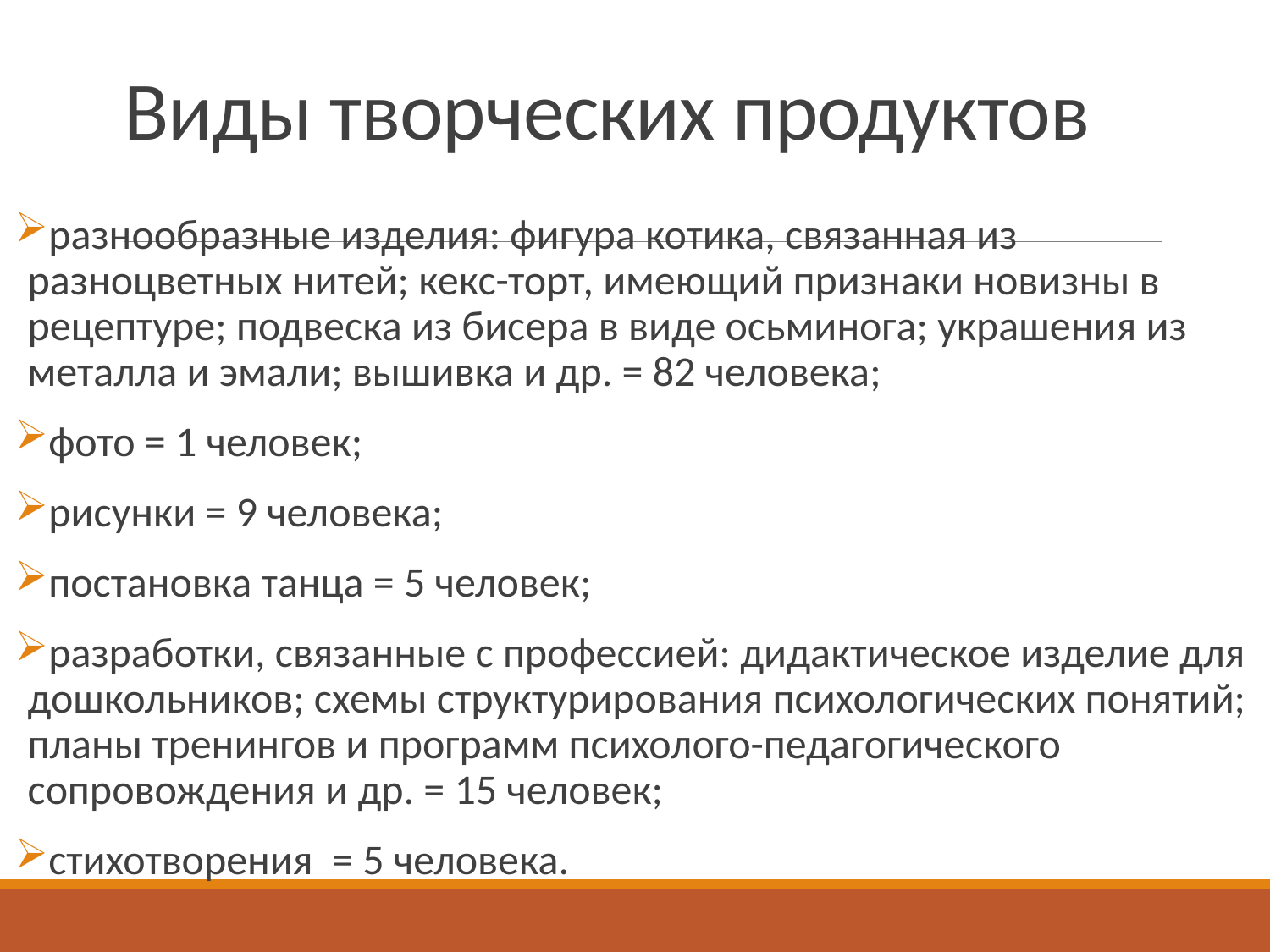

# Виды творческих продуктов
разнообразные изделия: фигура котика, связанная из разноцветных нитей; кекс-торт, имеющий признаки новизны в рецептуре; подвеска из бисера в виде осьминога; украшения из металла и эмали; вышивка и др. = 82 человека;
фото = 1 человек;
рисунки = 9 человека;
постановка танца = 5 человек;
разработки, связанные с профессией: дидактическое изделие для дошкольников; схемы структурирования психологических понятий; планы тренингов и программ психолого-педагогического сопровождения и др. = 15 человек;
стихотворения  = 5 человека.